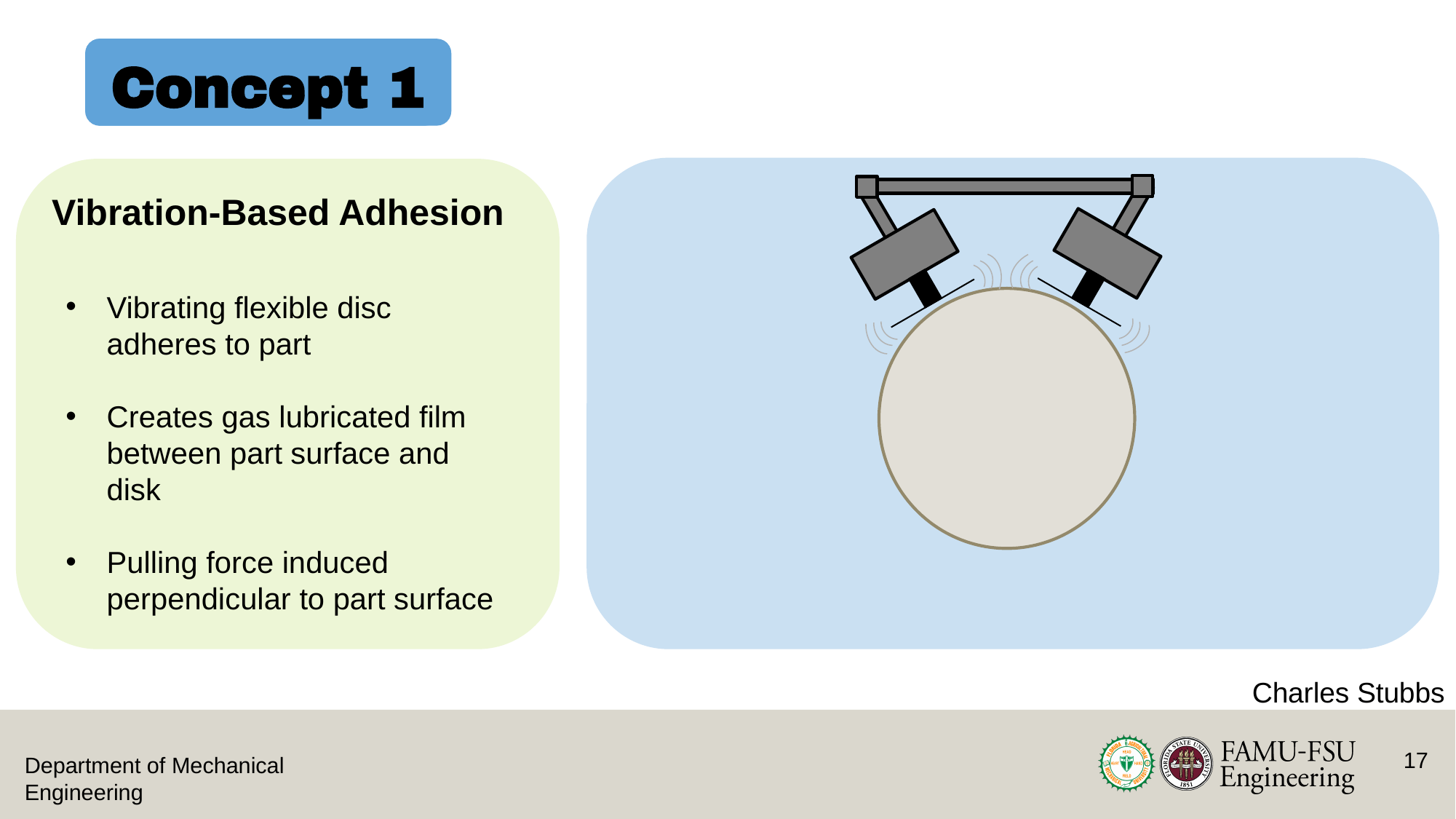

# Concept 1

Vibration-Based Adhesion

Vibrating flexible disc adheres to part

Creates gas lubricated film between part surface and disk

Pulling force induced perpendicular to part surface
Charles Stubbs
17